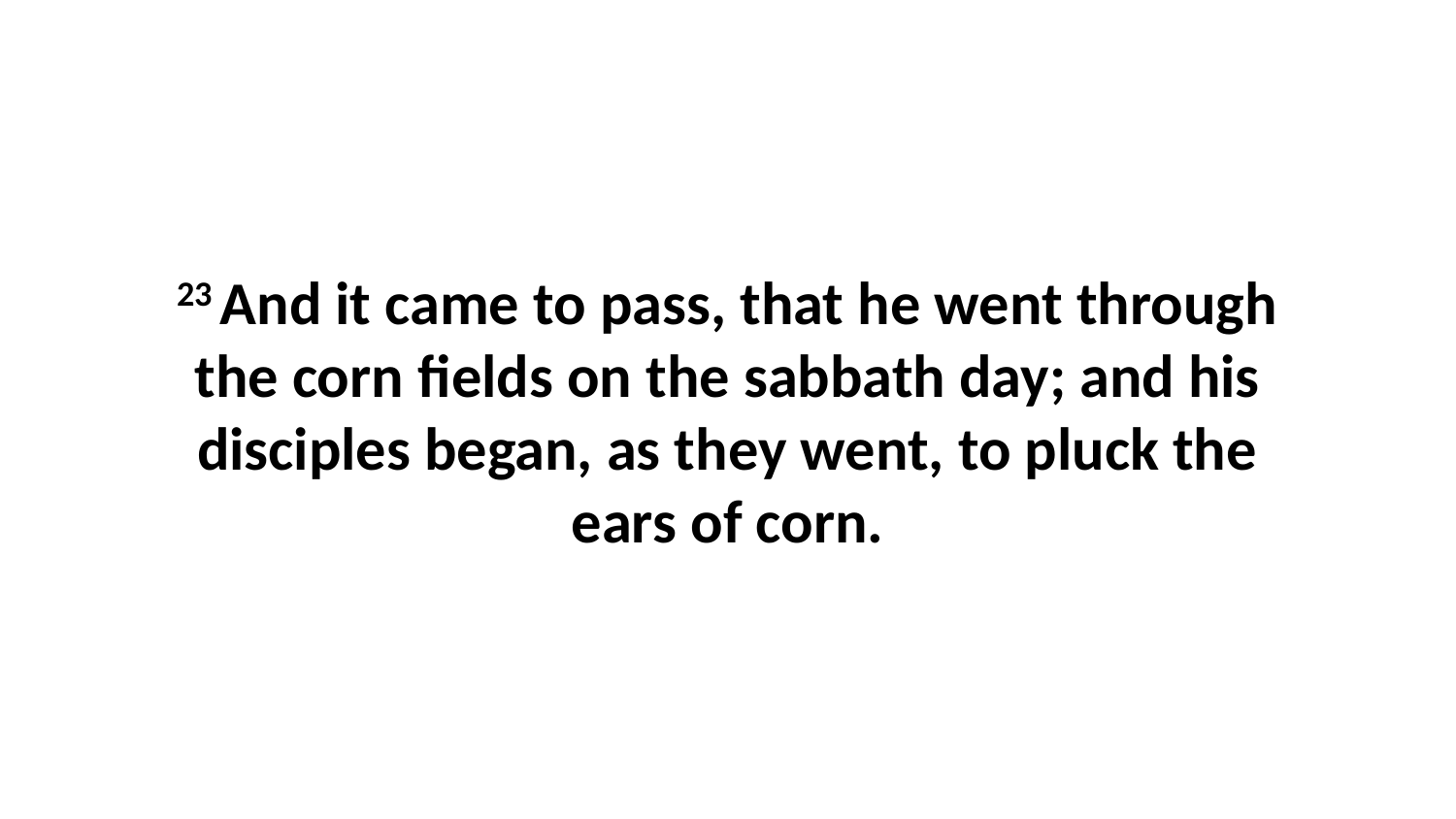

23 And it came to pass, that he went through the corn fields on the sabbath day; and his disciples began, as they went, to pluck the ears of corn.